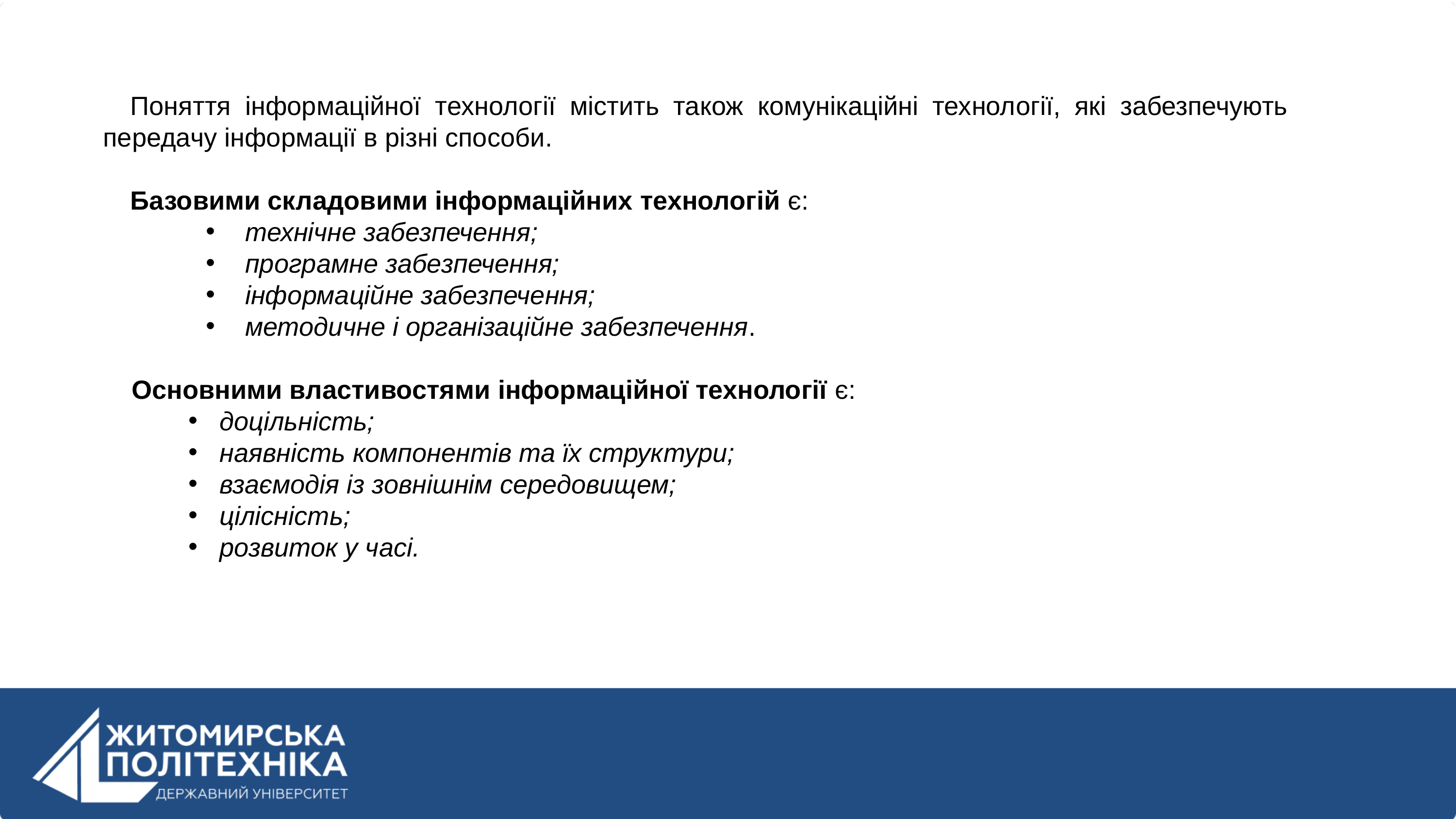

Поняття інформаційної технології містить також комунікаційні технології, які забезпечують передачу інформації в різні способи.

Базовими складовими інформаційних технологій є:
   технічне забезпечення;
   програмне забезпечення;
   інформаційне забезпечення;
   методичне і організаційне забезпечення.

Основними властивостями інформаційної технології є:
   доцільність;
   наявність компонентів та їх структури;
   взаємодія із зовнішнім середовищем;
   цілісність;
   розвиток у часі.